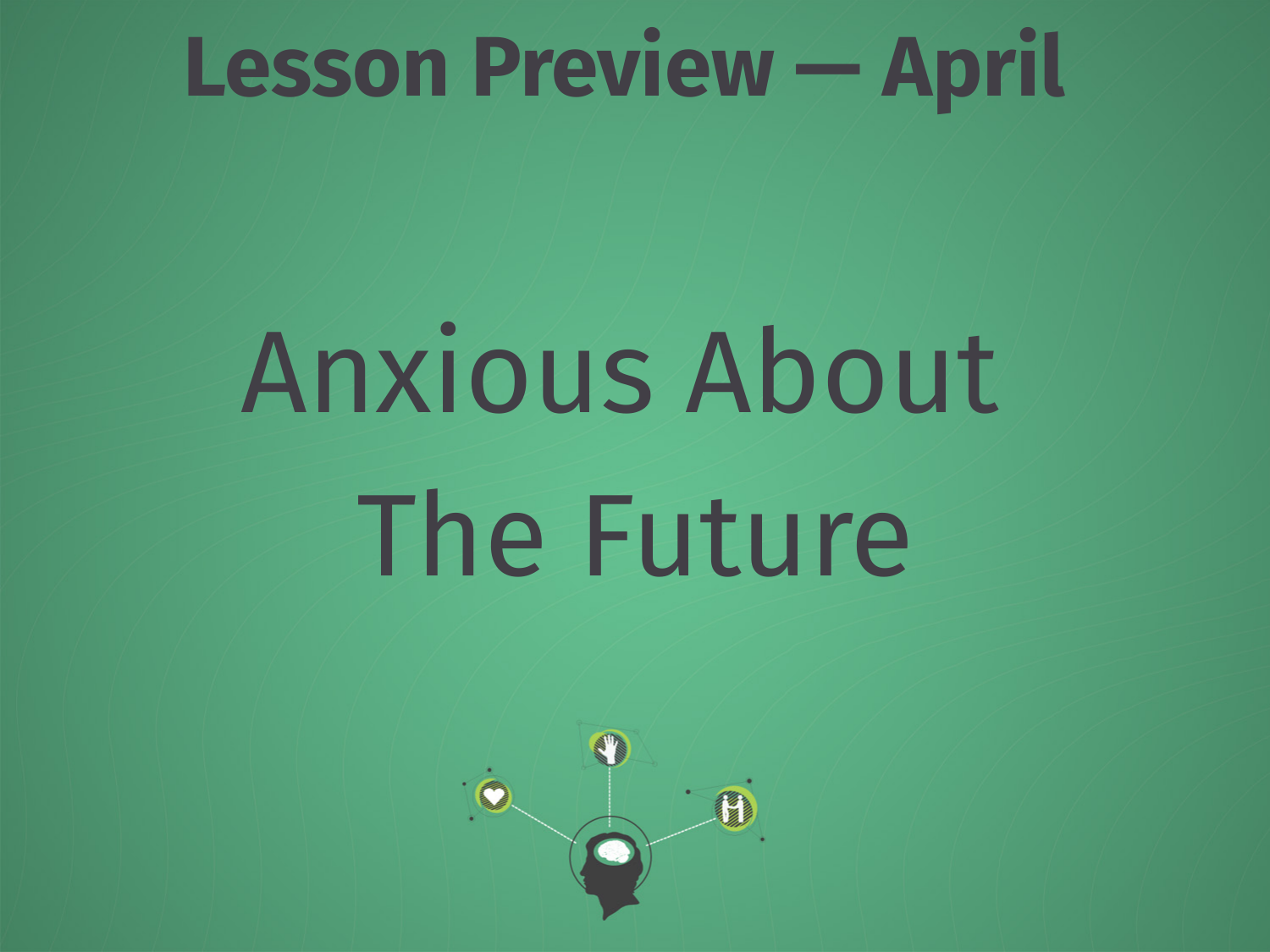

Lesson Preview — April
Anxious About
The Future